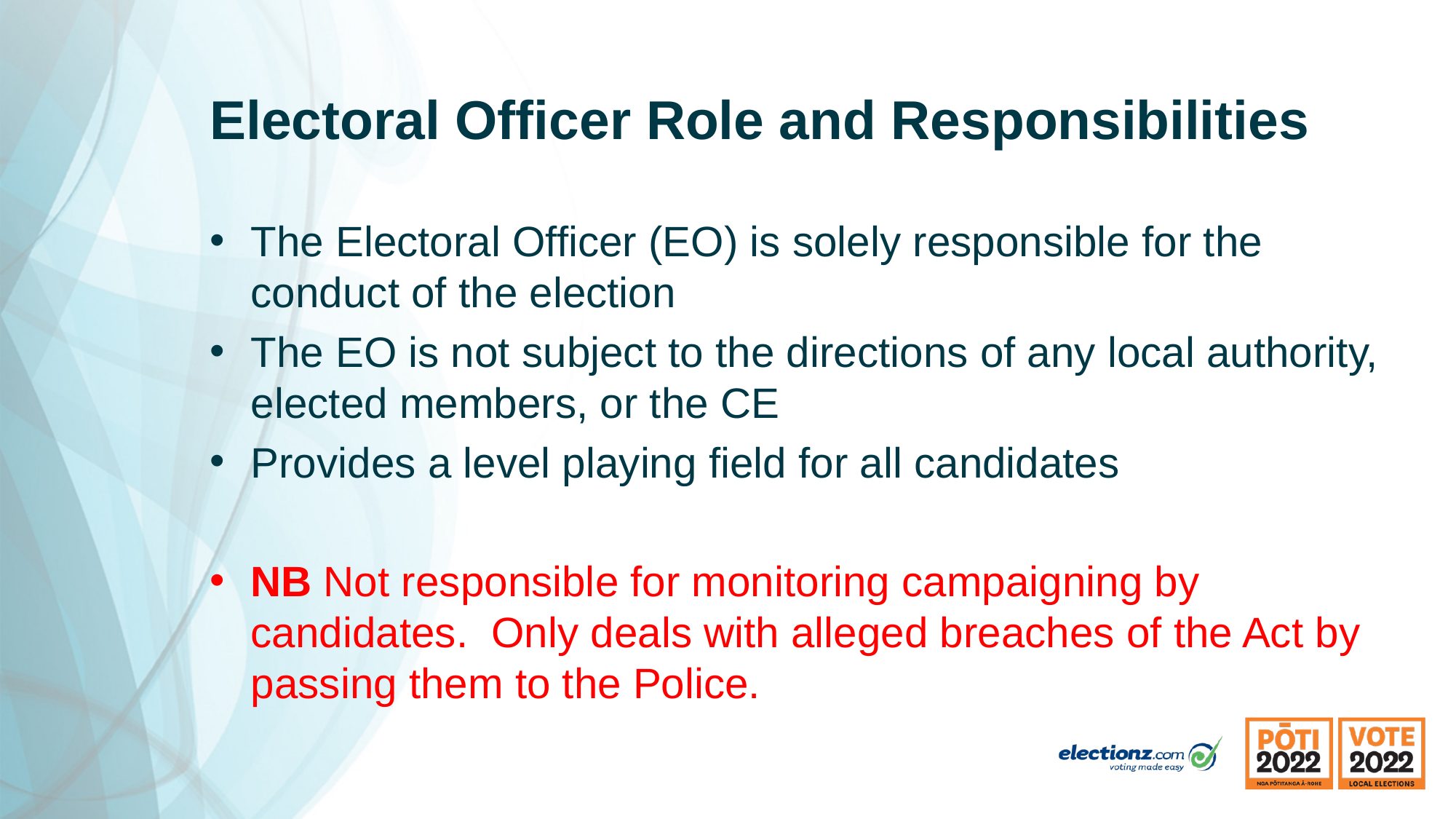

# Electoral Officer Role and Responsibilities
The Electoral Officer (EO) is solely responsible for the conduct of the election
The EO is not subject to the directions of any local authority, elected members, or the CE
Provides a level playing field for all candidates

NB Not responsible for monitoring campaigning by candidates.  Only deals with alleged breaches of the Act by passing them to the Police.